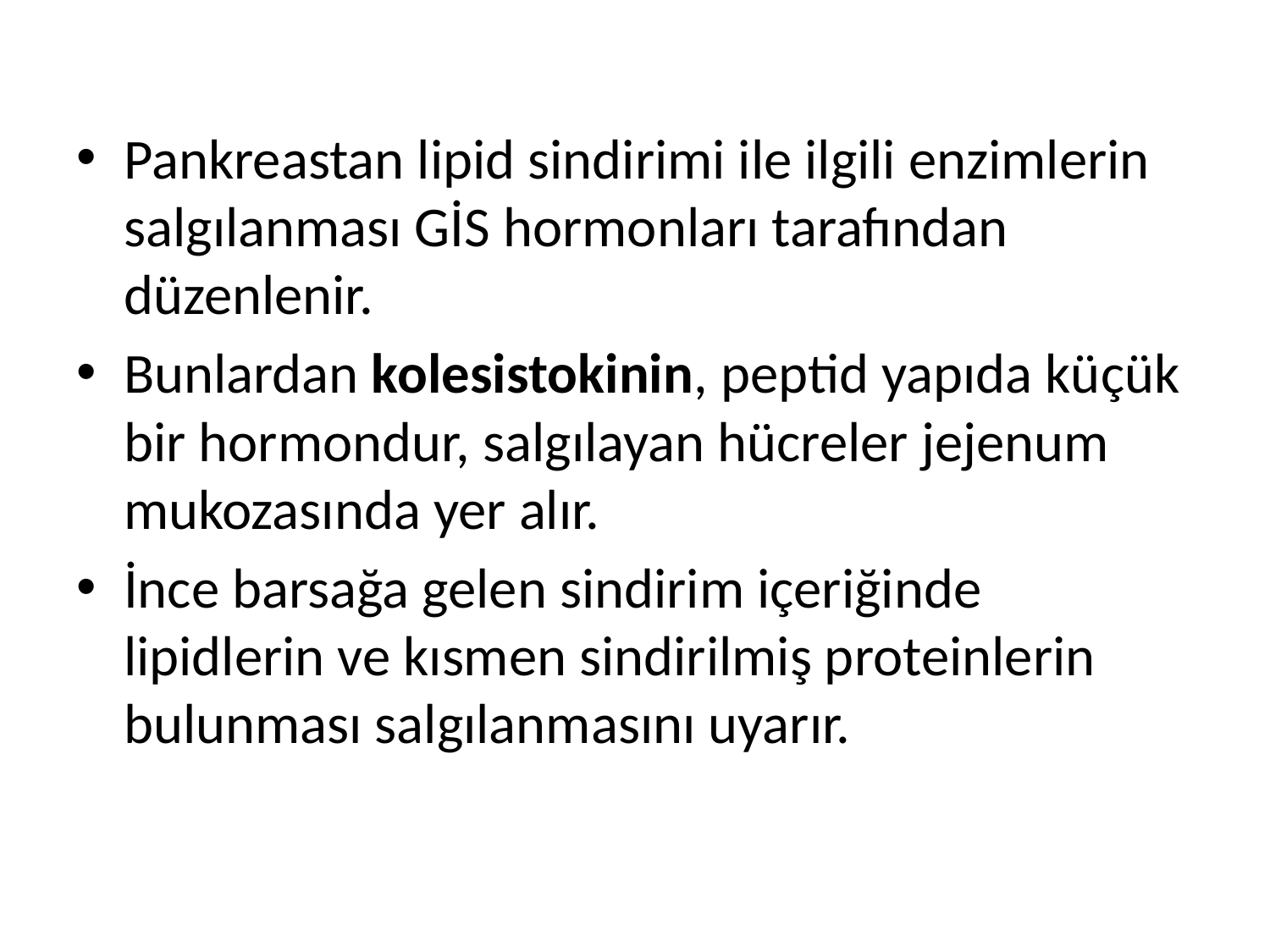

Pankreastan lipid sindirimi ile ilgili enzimlerin salgılanması GİS hormonları tarafından düzenlenir.
Bunlardan kolesistokinin, peptid yapıda küçük bir hormondur, salgılayan hücreler jejenum mukozasında yer alır.
İnce barsağa gelen sindirim içeriğinde lipidlerin ve kısmen sindirilmiş proteinlerin bulunması salgılanmasını uyarır.